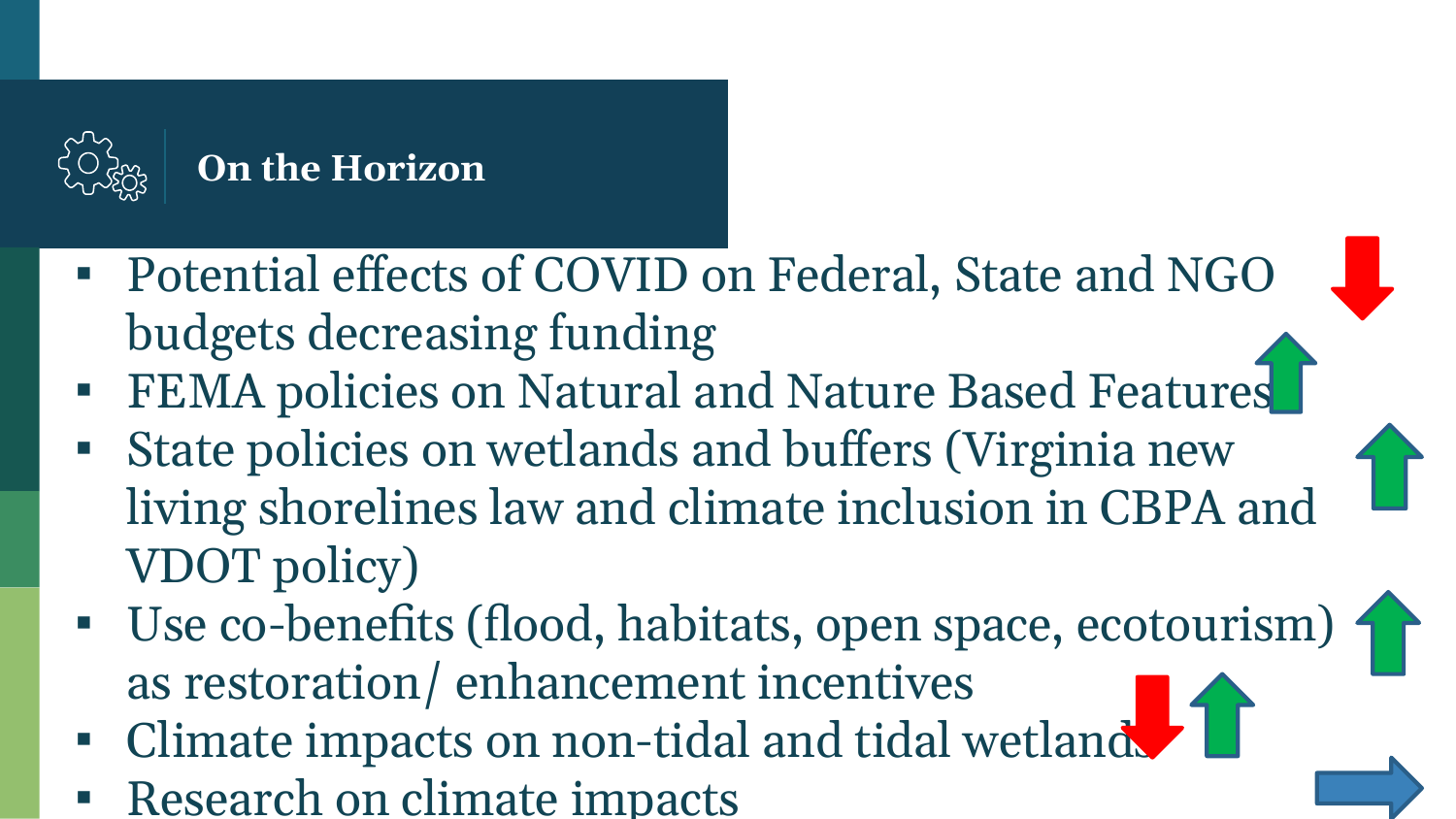

# On the Horizon

Potential effects of COVID on Federal, State and NGO budgets decreasing funding
FEMA policies on Natural and Nature Based Features
State policies on wetlands and buffers (Virginia new living shorelines law and climate inclusion in CBPA and VDOT policy)
Use co-benefits (flood, habitats, open space, ecotourism) as restoration/ enhancement incentives
Climate impacts on non-tidal and tidal wetlands
Research on climate impacts